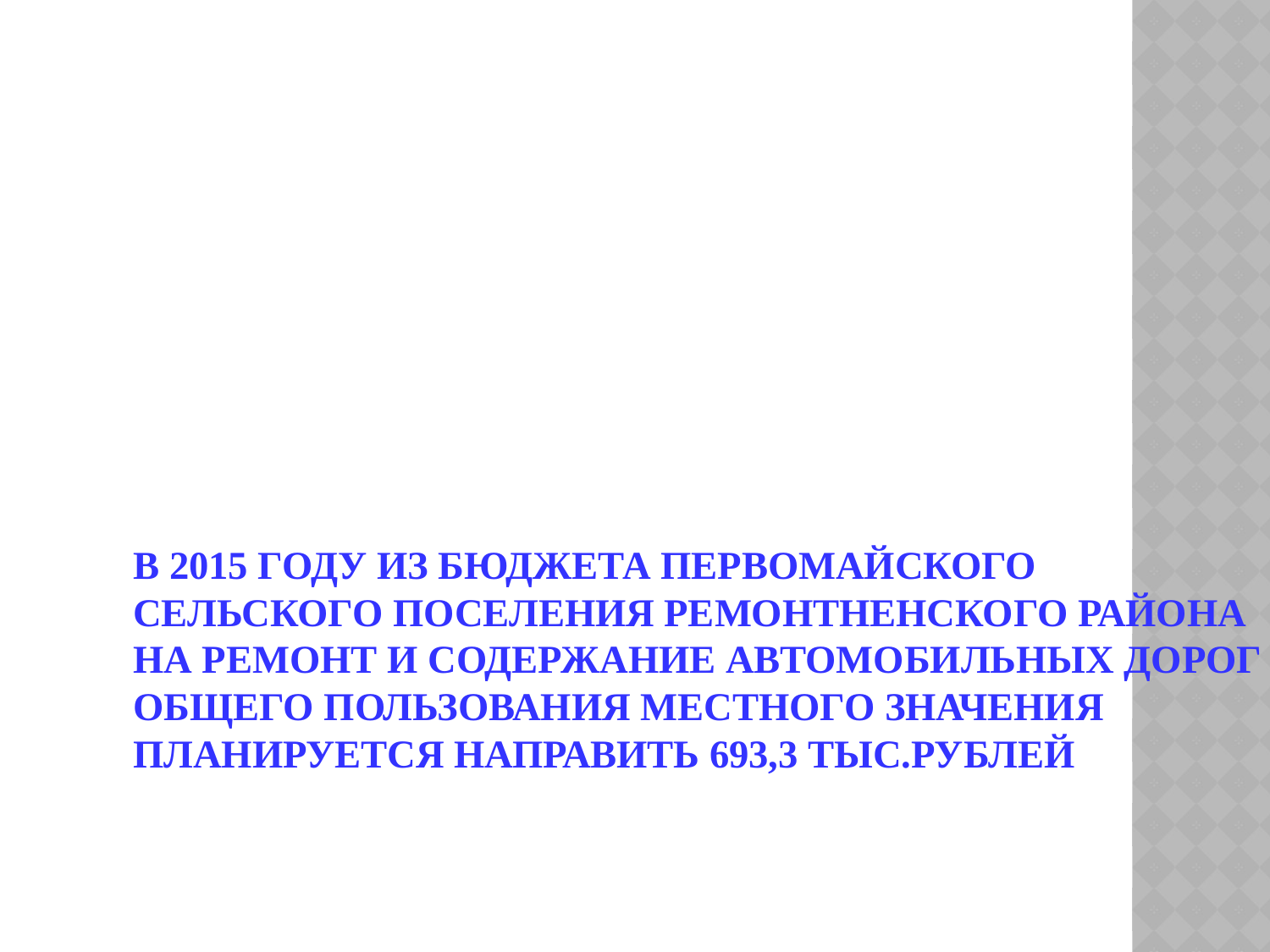

В 2015 году из бюджета Первомайского сельского поселения Ремонтненского района на ремонт и содержание автомобильных дорог общего пользования местного значения планируется направить 693,3 тыс.рублей